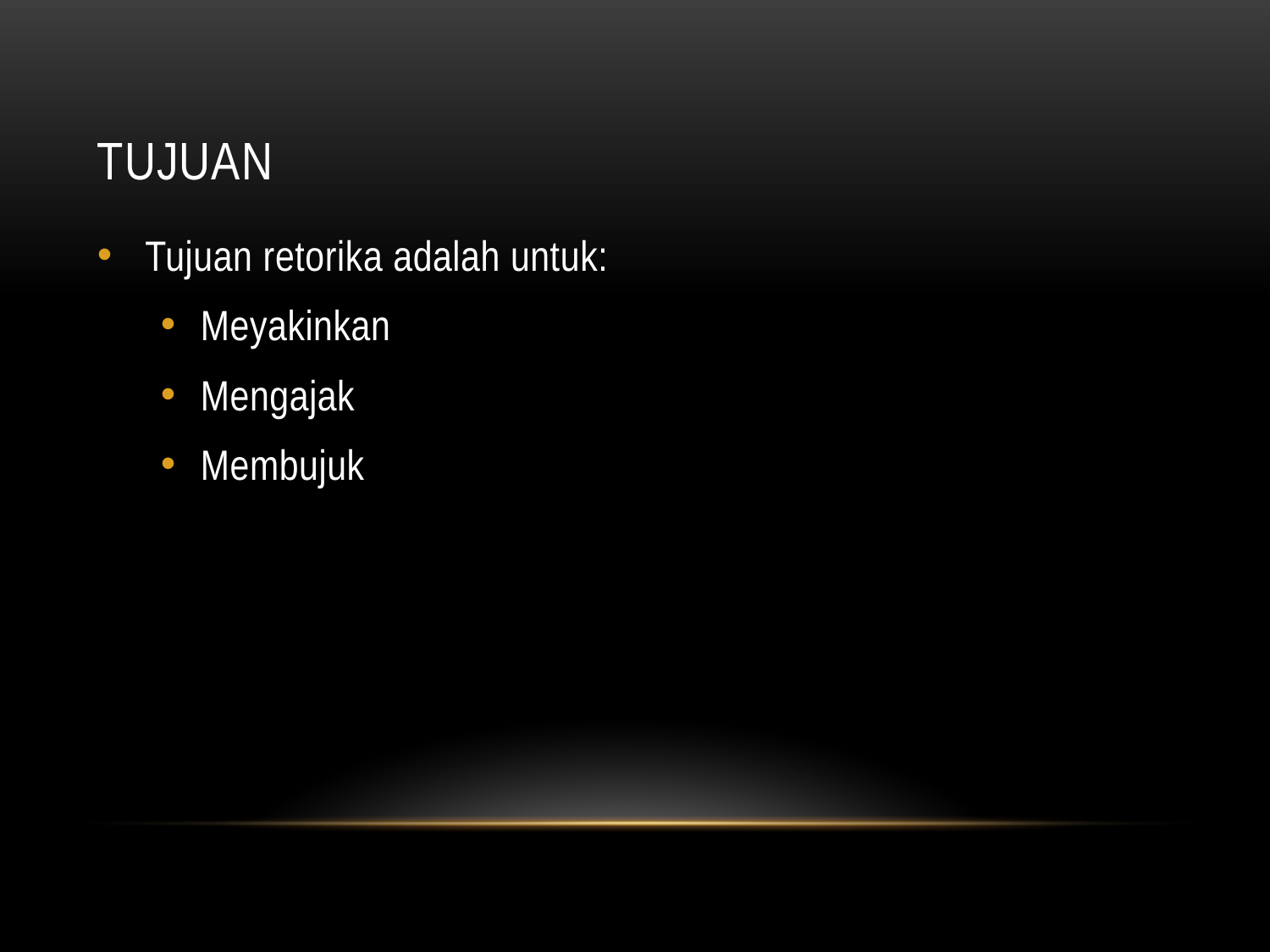

# Tujuan
Tujuan retorika adalah untuk:
Meyakinkan
Mengajak
Membujuk